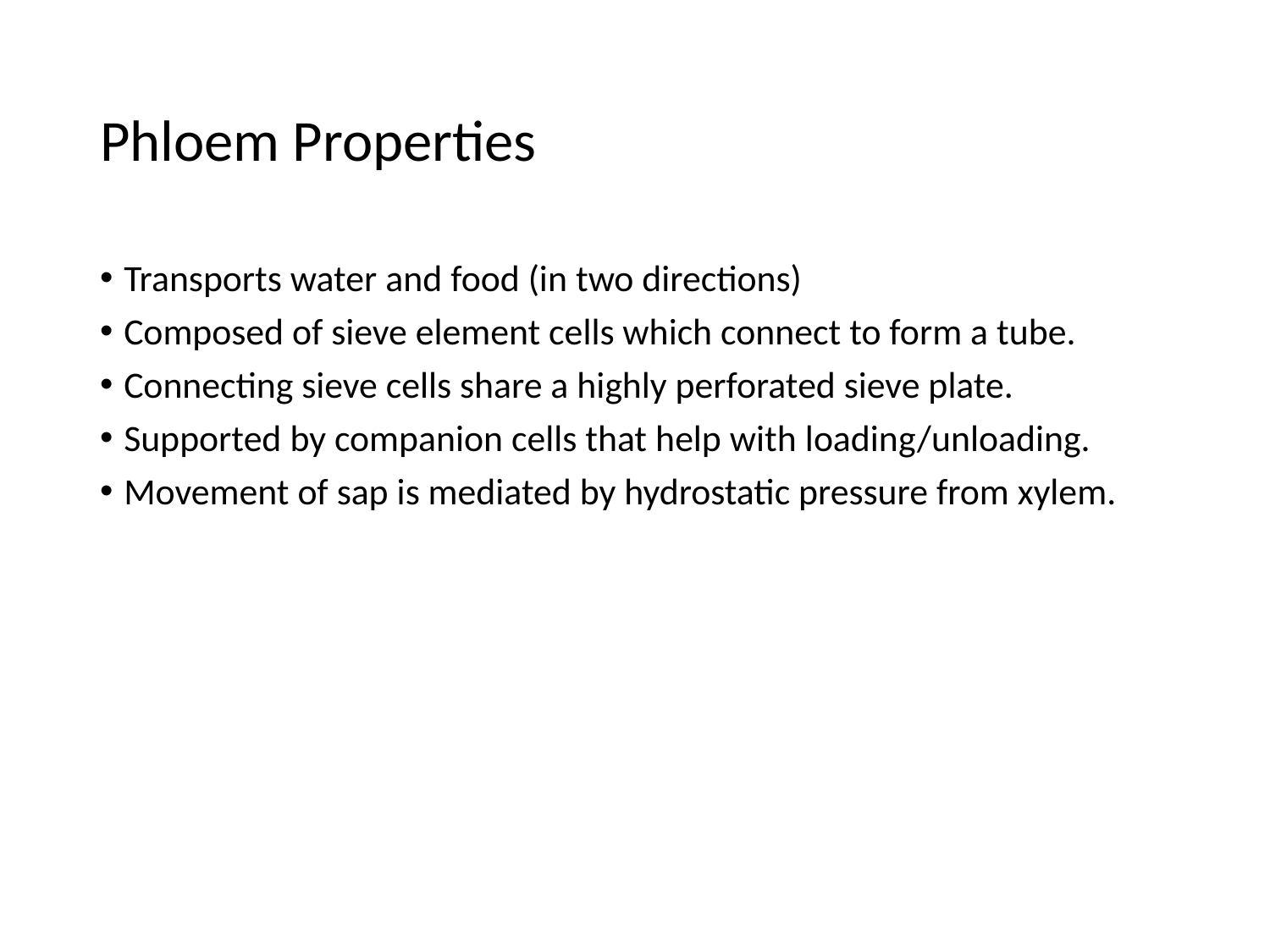

# Phloem Properties
Transports water and food (in two directions)
Composed of sieve element cells which connect to form a tube.
Connecting sieve cells share a highly perforated sieve plate.
Supported by companion cells that help with loading/unloading.
Movement of sap is mediated by hydrostatic pressure from xylem.